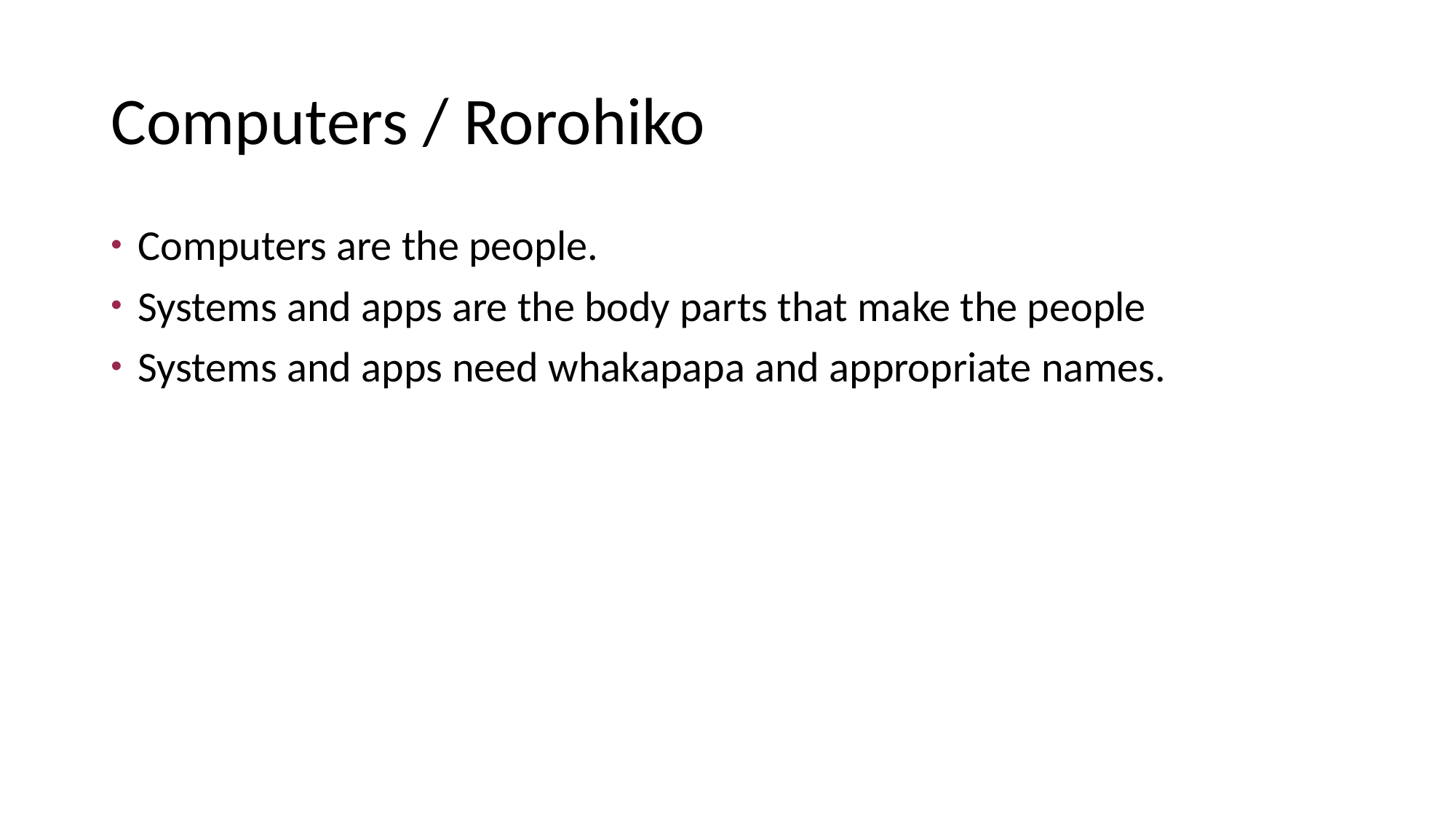

Computers / Rorohiko
Computers are the people.
Systems and apps are the body parts that make the people
Systems and apps need whakapapa and appropriate names.